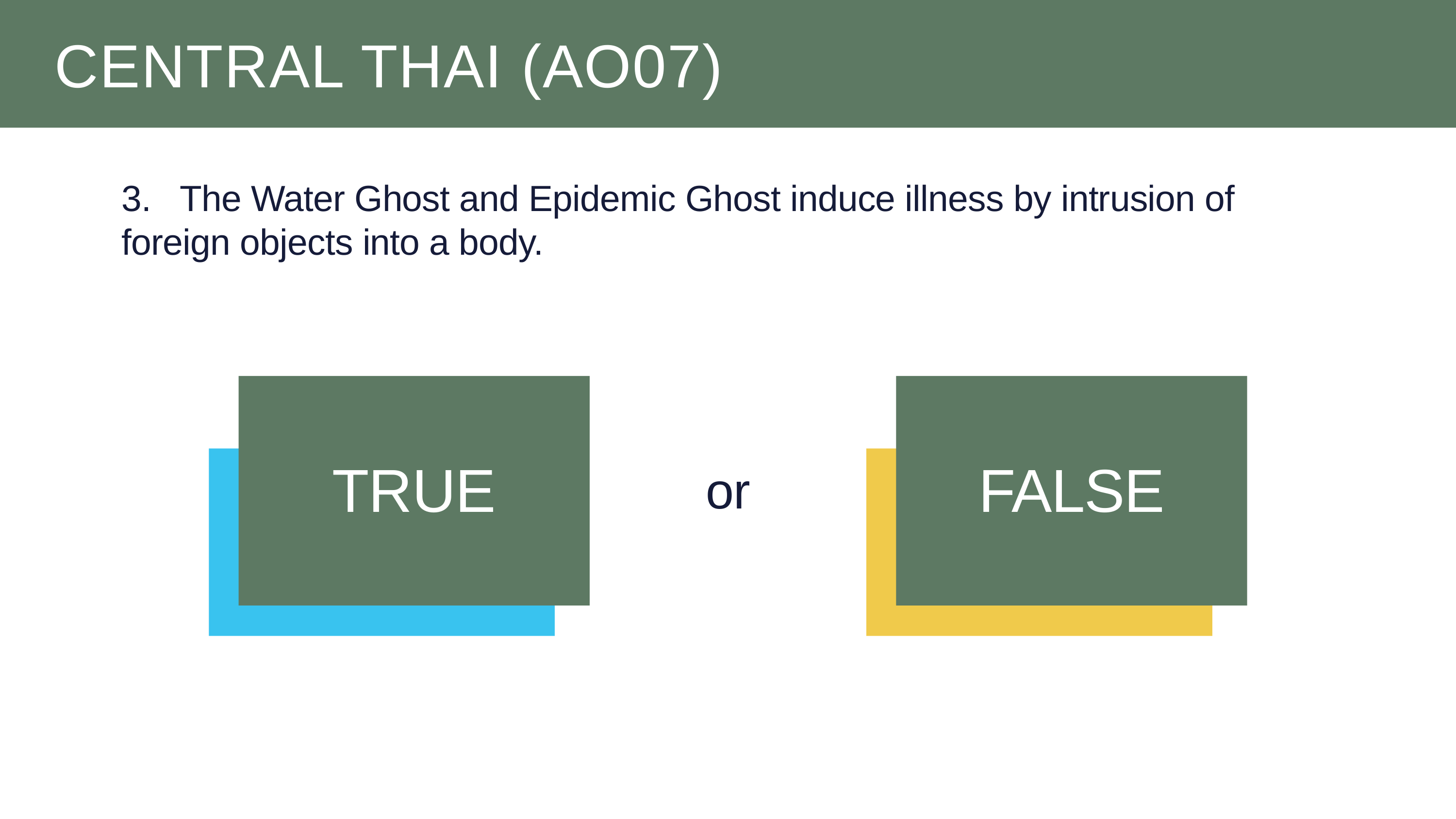

CENTRAL THAI (AO07)
3.   The Water Ghost and Epidemic Ghost induce illness by intrusion of foreign objects into a body.

TRUE
FALSE
or